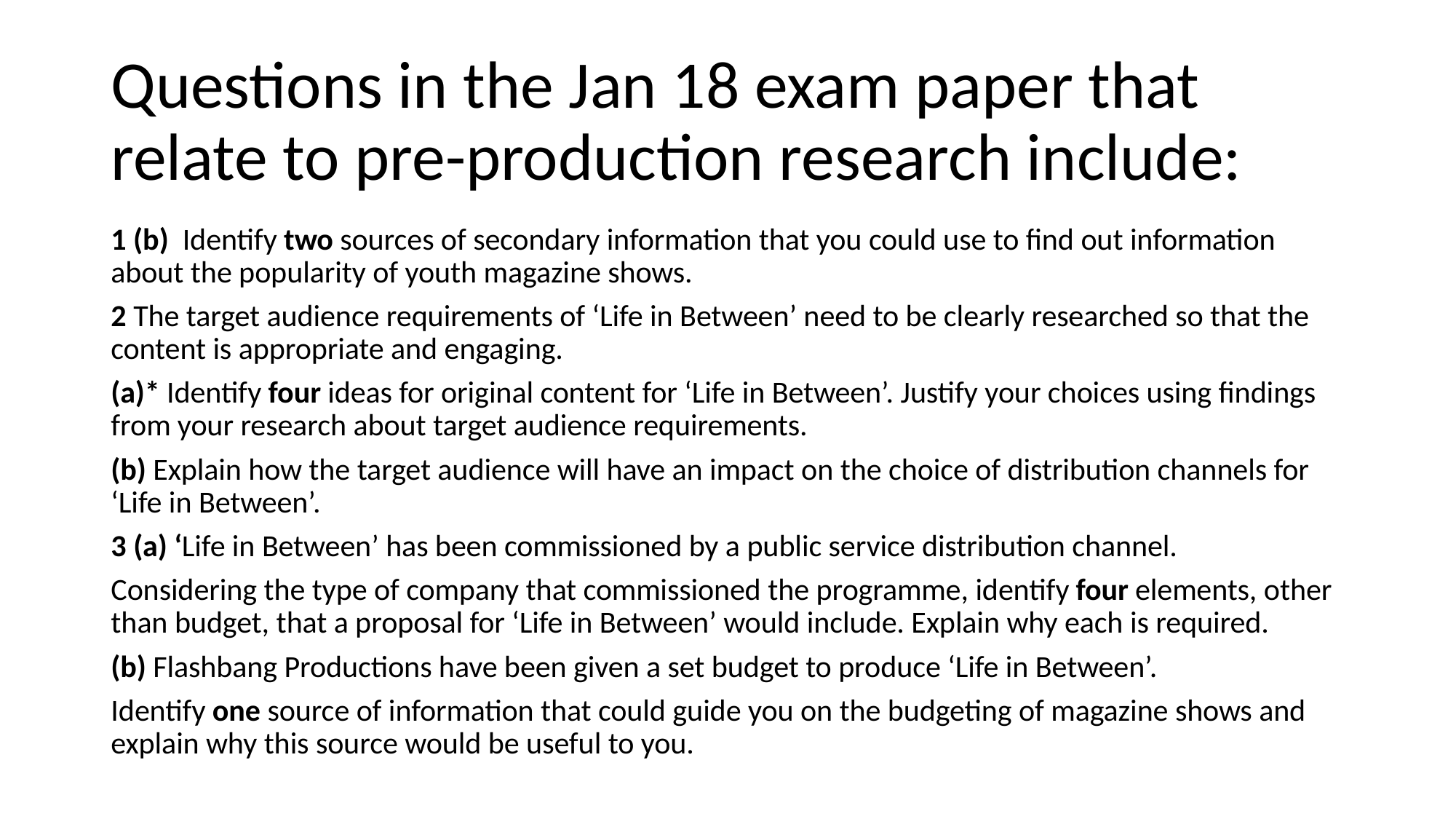

# Questions in the Jan 18 exam paper that relate to pre-production research include:
1 (b)  Identify two sources of secondary information that you could use to find out information about the popularity of youth magazine shows.
2 The target audience requirements of ‘Life in Between’ need to be clearly researched so that the content is appropriate and engaging.
(a)* Identify four ideas for original content for ‘Life in Between’. Justify your choices using findings from your research about target audience requirements.
(b) Explain how the target audience will have an impact on the choice of distribution channels for ‘Life in Between’.
3 (a) ‘Life in Between’ has been commissioned by a public service distribution channel.
Considering the type of company that commissioned the programme, identify four elements, other than budget, that a proposal for ‘Life in Between’ would include. Explain why each is required.
(b) Flashbang Productions have been given a set budget to produce ‘Life in Between’.
Identify one source of information that could guide you on the budgeting of magazine shows and explain why this source would be useful to you.